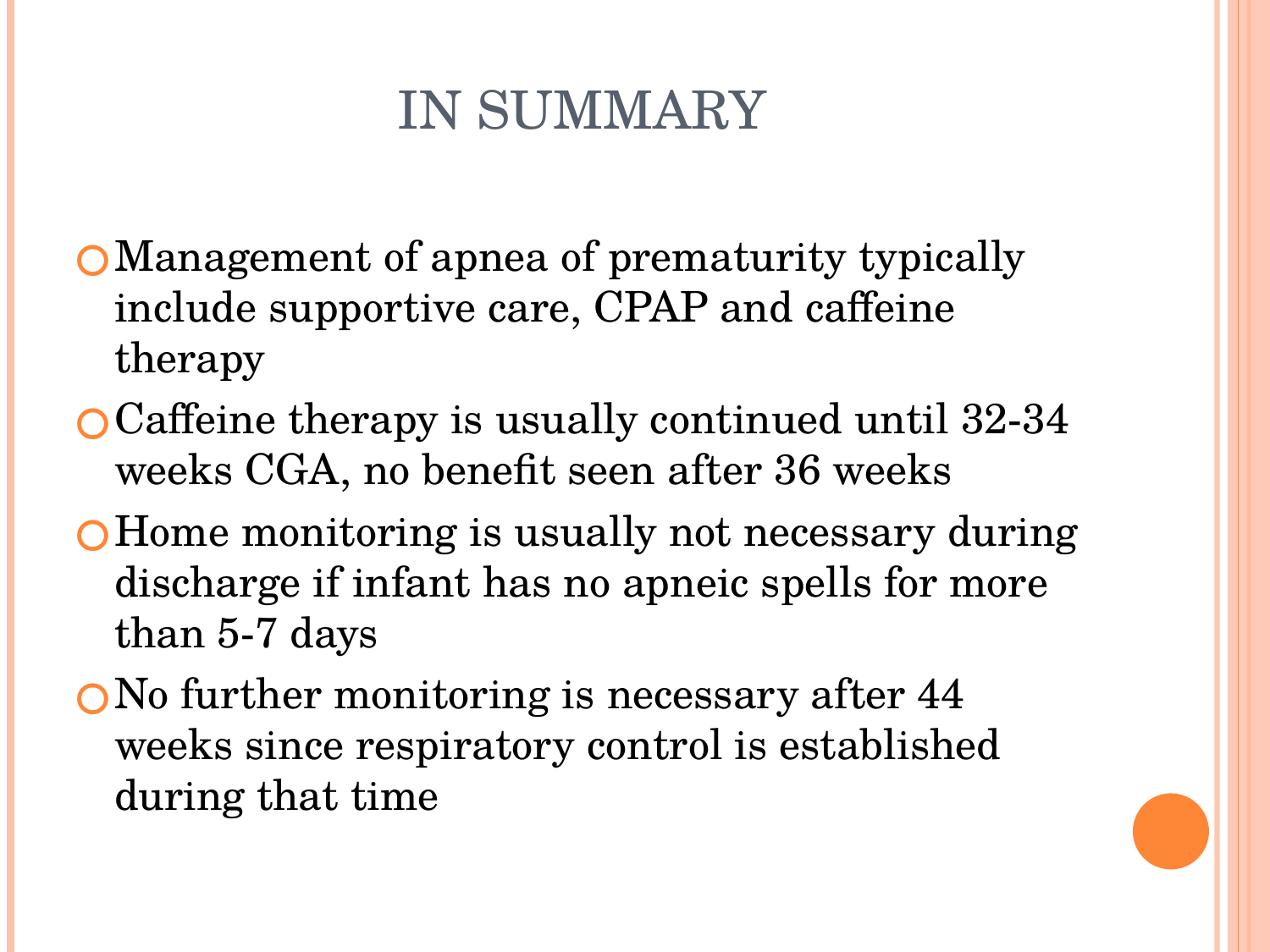

# In Summary
Management of apnea of prematurity typically include supportive care, CPAP and caffeine therapy
Caffeine therapy is usually continued until 32-34 weeks CGA, no benefit seen after 36 weeks
Home monitoring is usually not necessary during discharge if infant has no apneic spells for more than 5-7 days
No further monitoring is necessary after 44 weeks since respiratory control is established during that time